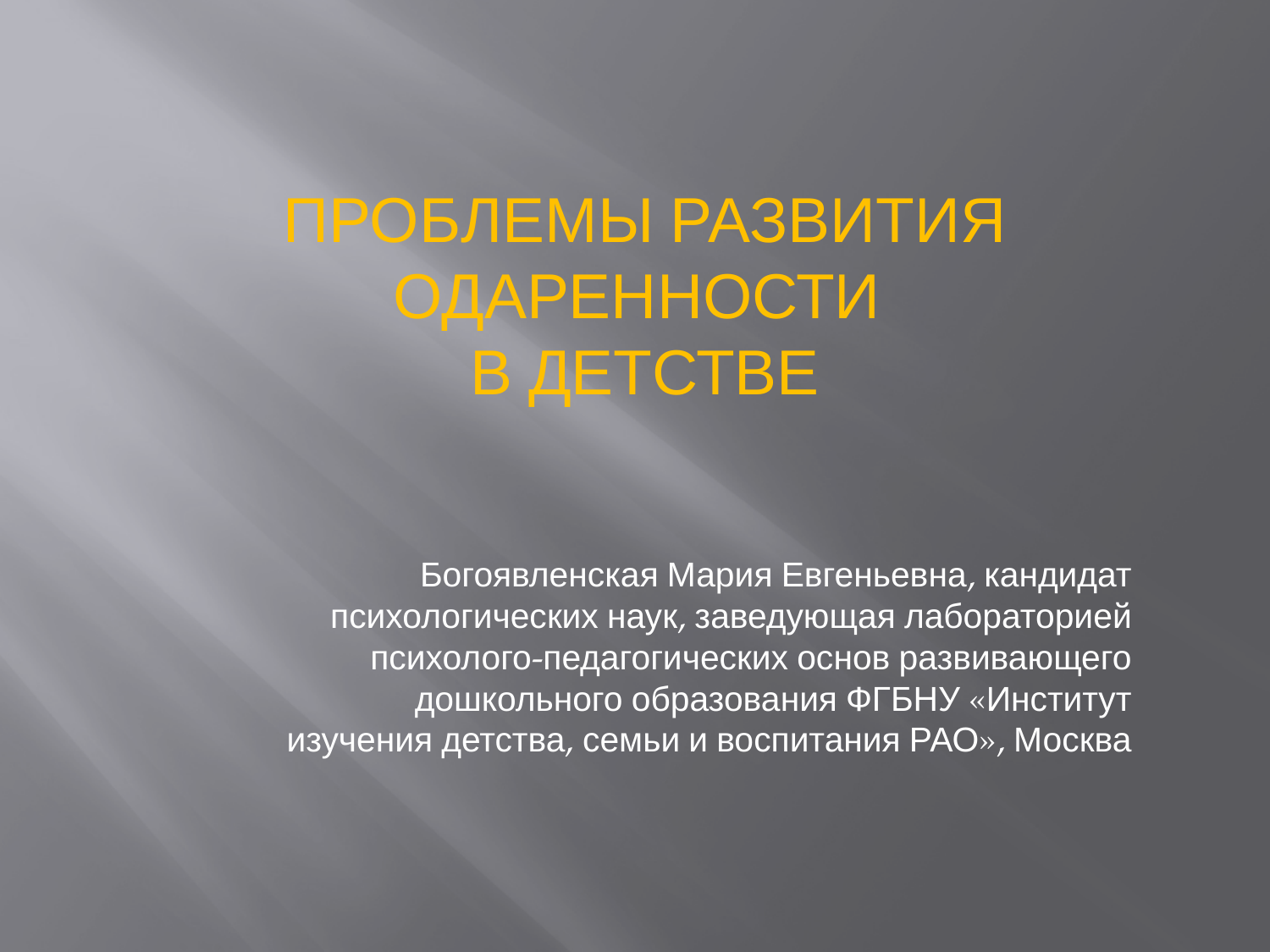

#

ПРОБЛЕМЫ РАЗВИТИЯ ОДАРЕННОСТИ
В ДЕТСТВЕ
Богоявленская Мария Евгеньевна, кандидат психологических наук, заведующая лабораторией психолого-педагогических основ развивающего дошкольного образования ФГБНУ «Институт изучения детства, семьи и воспитания РАО», Москва